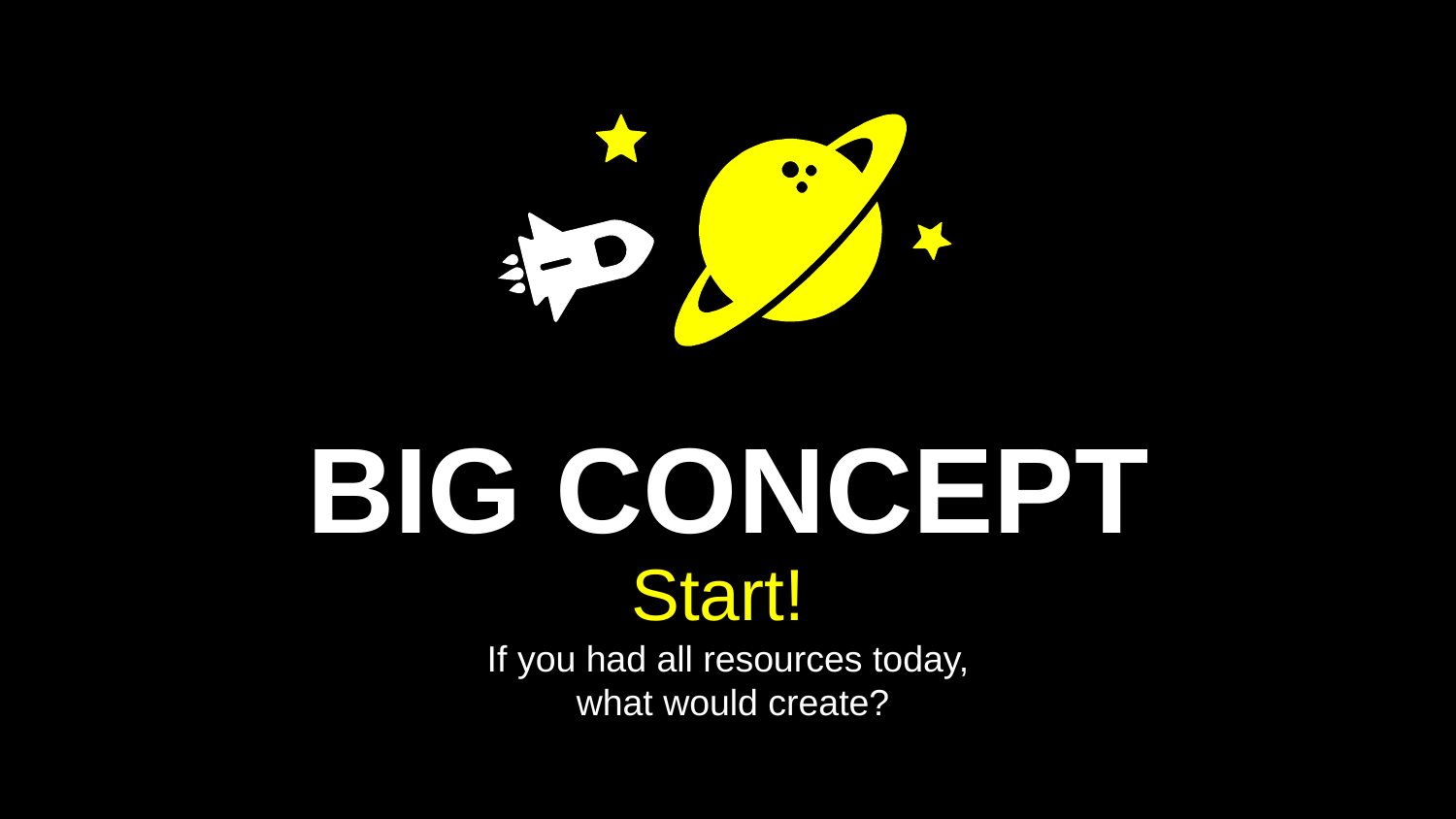

BIG CONCEPT
Start!
If you had all resources today,
 what would create?